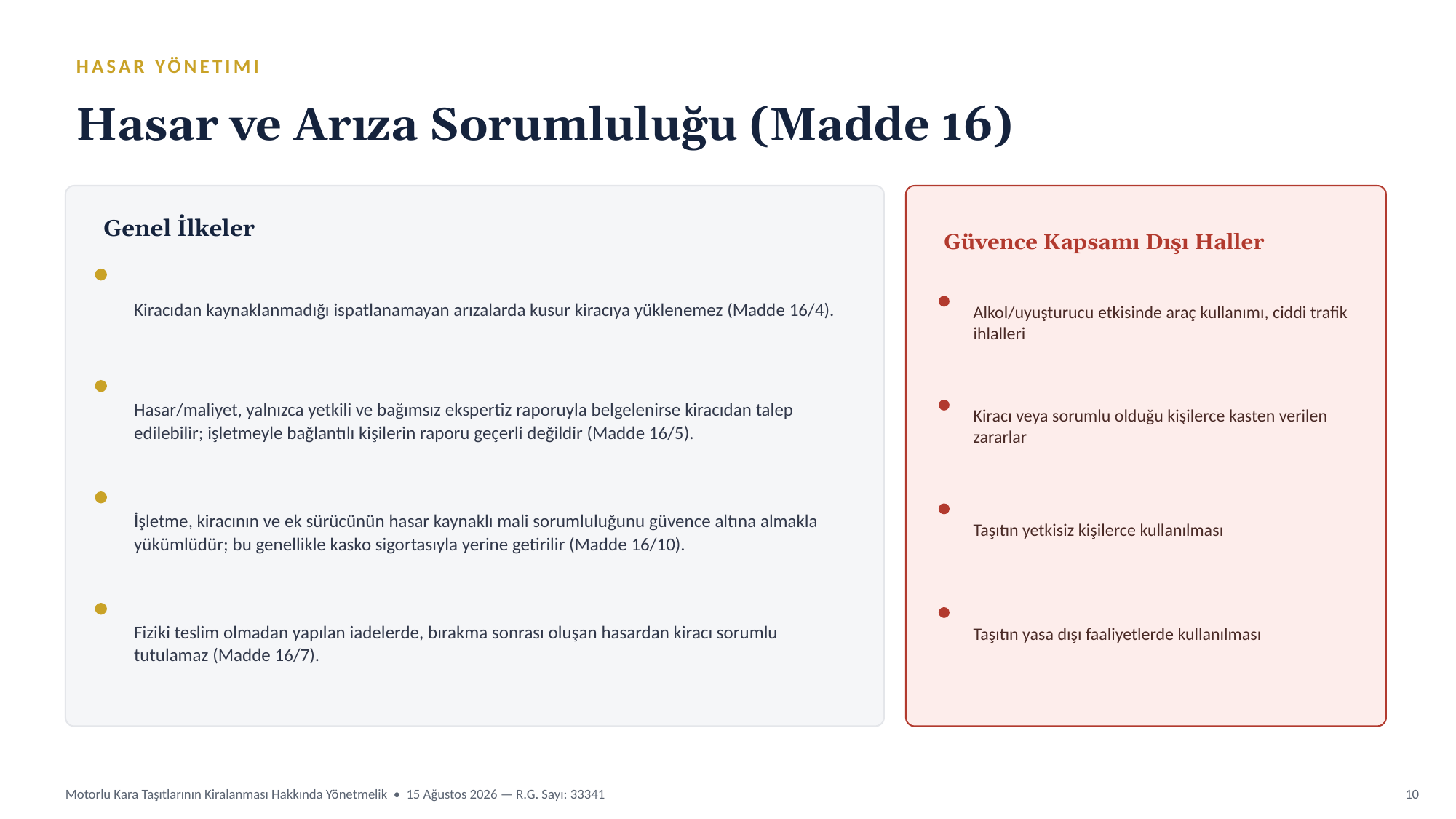

HASAR YÖNETIMI
Hasar ve Arıza Sorumluluğu (Madde 16)

Genel İlkeler
Güvence Kapsamı Dışı Haller
Kiracıdan kaynaklanmadığı ispatlanamayan arızalarda kusur kiracıya yüklenemez (Madde 16/4).

Alkol/uyuşturucu etkisinde araç kullanımı, ciddi trafik ihlalleri

Hasar/maliyet, yalnızca yetkili ve bağımsız ekspertiz raporuyla belgelenirse kiracıdan talep edilebilir; işletmeyle bağlantılı kişilerin raporu geçerli değildir (Madde 16/5).

Kiracı veya sorumlu olduğu kişilerce kasten verilen zararlar

İşletme, kiracının ve ek sürücünün hasar kaynaklı mali sorumluluğunu güvence altına almakla yükümlüdür; bu genellikle kasko sigortasıyla yerine getirilir (Madde 16/10).
Taşıtın yetkisiz kişilerce kullanılması

Fiziki teslim olmadan yapılan iadelerde, bırakma sonrası oluşan hasardan kiracı sorumlu tutulamaz (Madde 16/7).
Taşıtın yasa dışı faaliyetlerde kullanılması

Motorlu Kara Taşıtlarının Kiralanması Hakkında Yönetmelik  •  15 Ağustos 2026 — R.G. Sayı: 33341
10